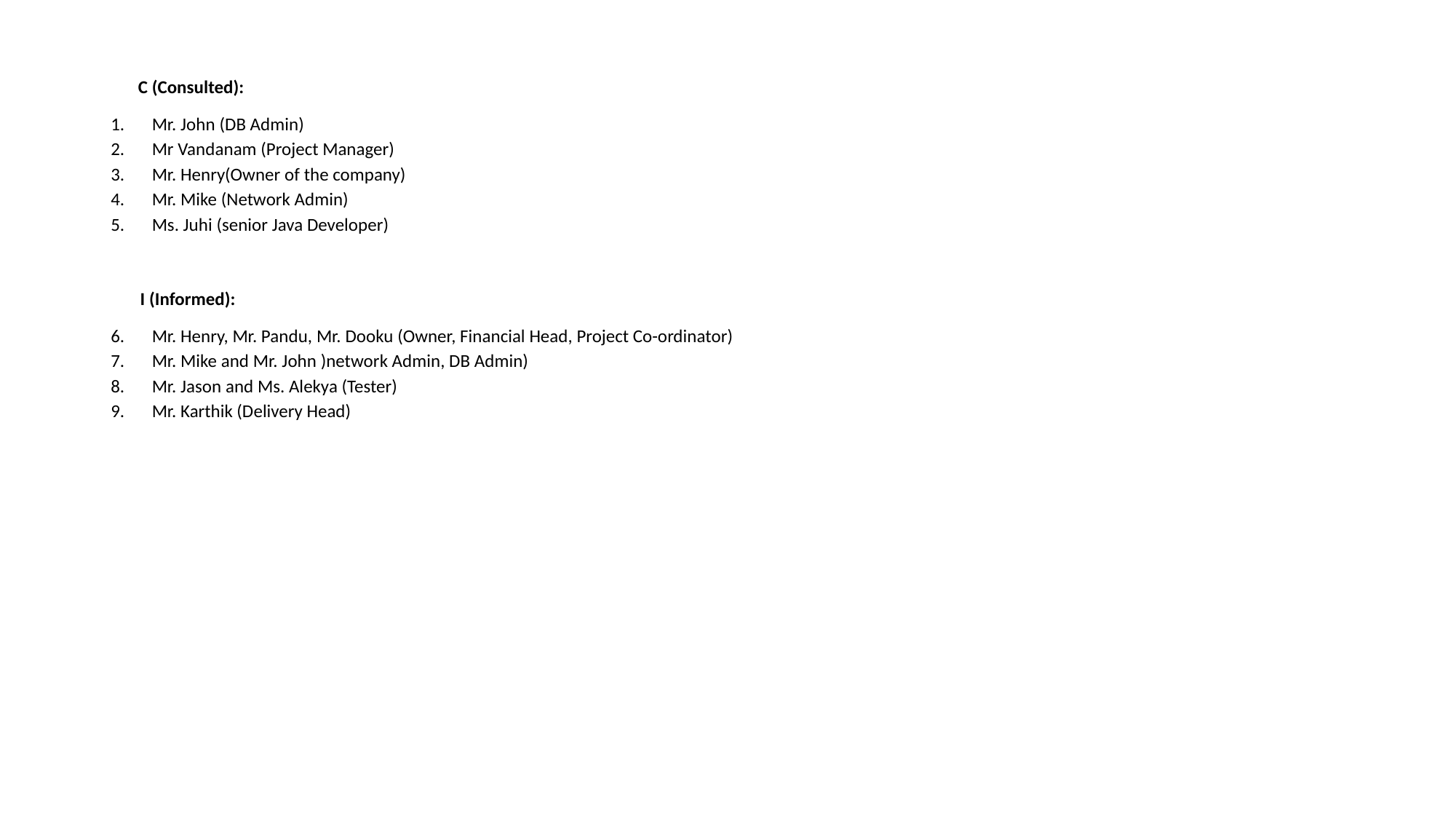

C (Consulted):
Mr. John (DB Admin)
Mr Vandanam (Project Manager)
Mr. Henry(Owner of the company)
Mr. Mike (Network Admin)
Ms. Juhi (senior Java Developer)

       I (Informed):
Mr. Henry, Mr. Pandu, Mr. Dooku (Owner, Financial Head, Project Co-ordinator)
Mr. Mike and Mr. John )network Admin, DB Admin)
Mr. Jason and Ms. Alekya (Tester)
Mr. Karthik (Delivery Head)